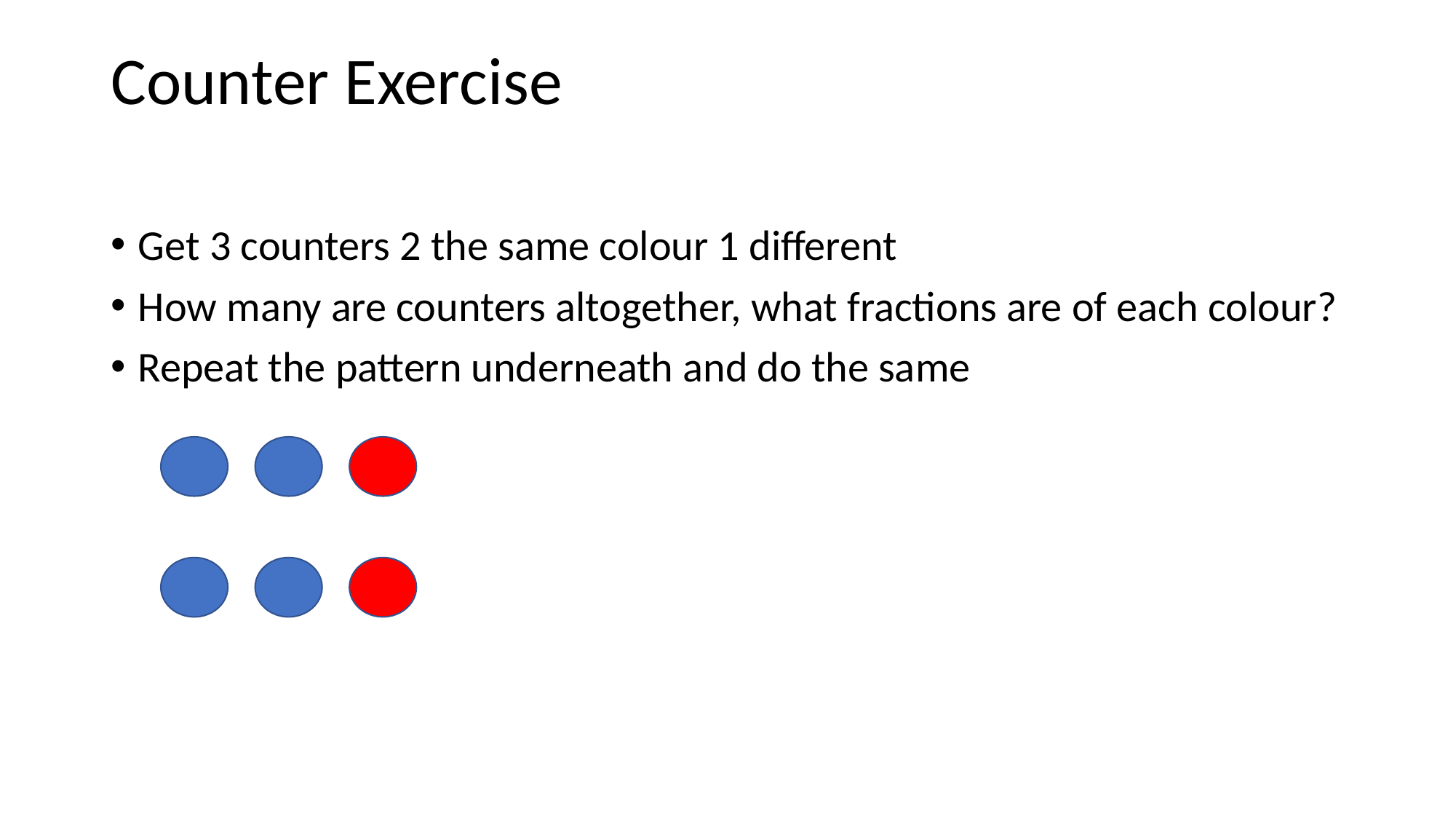

# Counter Exercise
Get 3 counters 2 the same colour 1 different
How many are counters altogether, what fractions are of each colour?
Repeat the pattern underneath and do the same